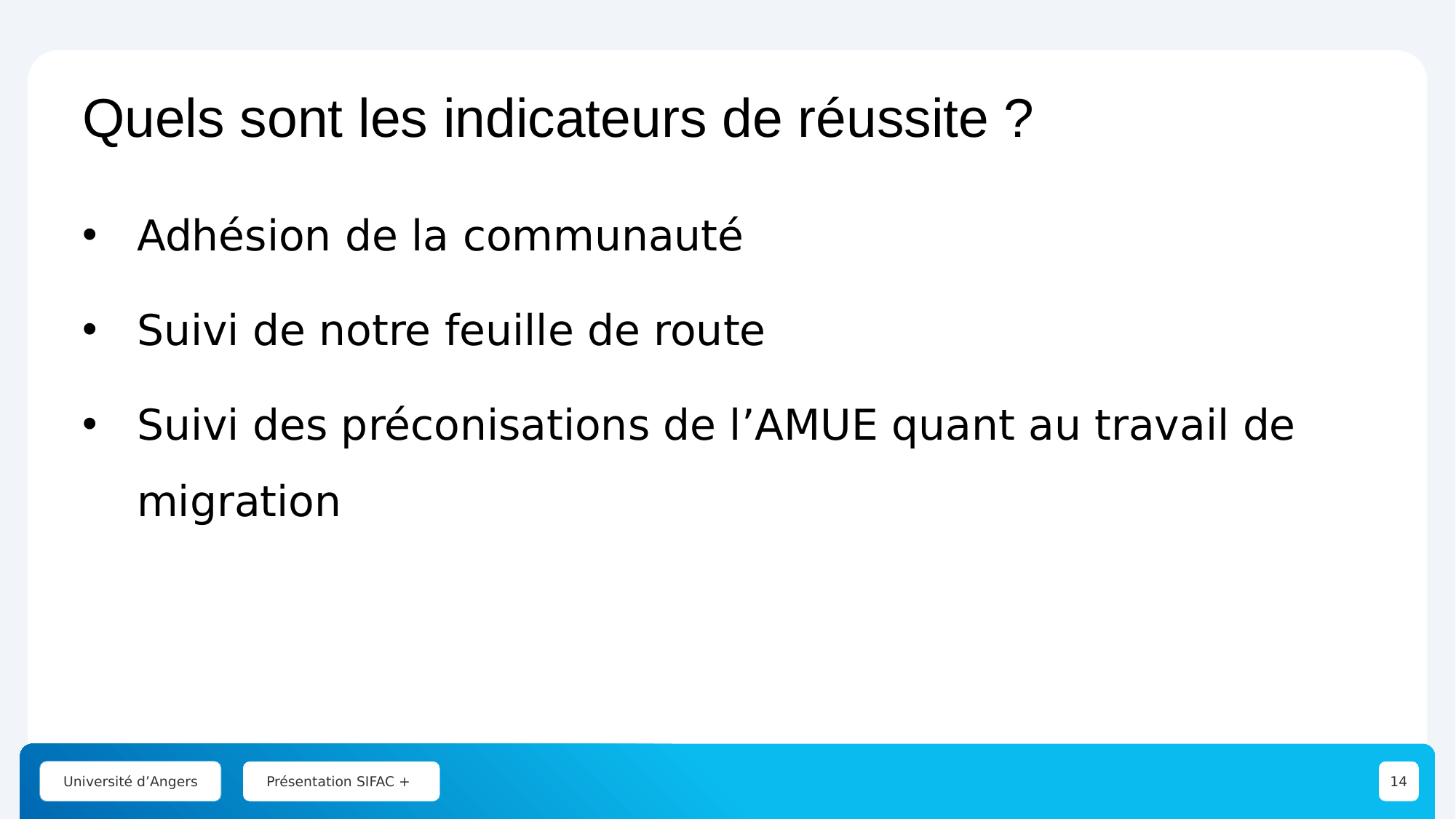

Quels sont les indicateurs de réussite ?

Adhésion de la communauté
Suivi de notre feuille de route
Suivi des préconisations de l’AMUE quant au travail de migration

Présentation SIFAC +
14